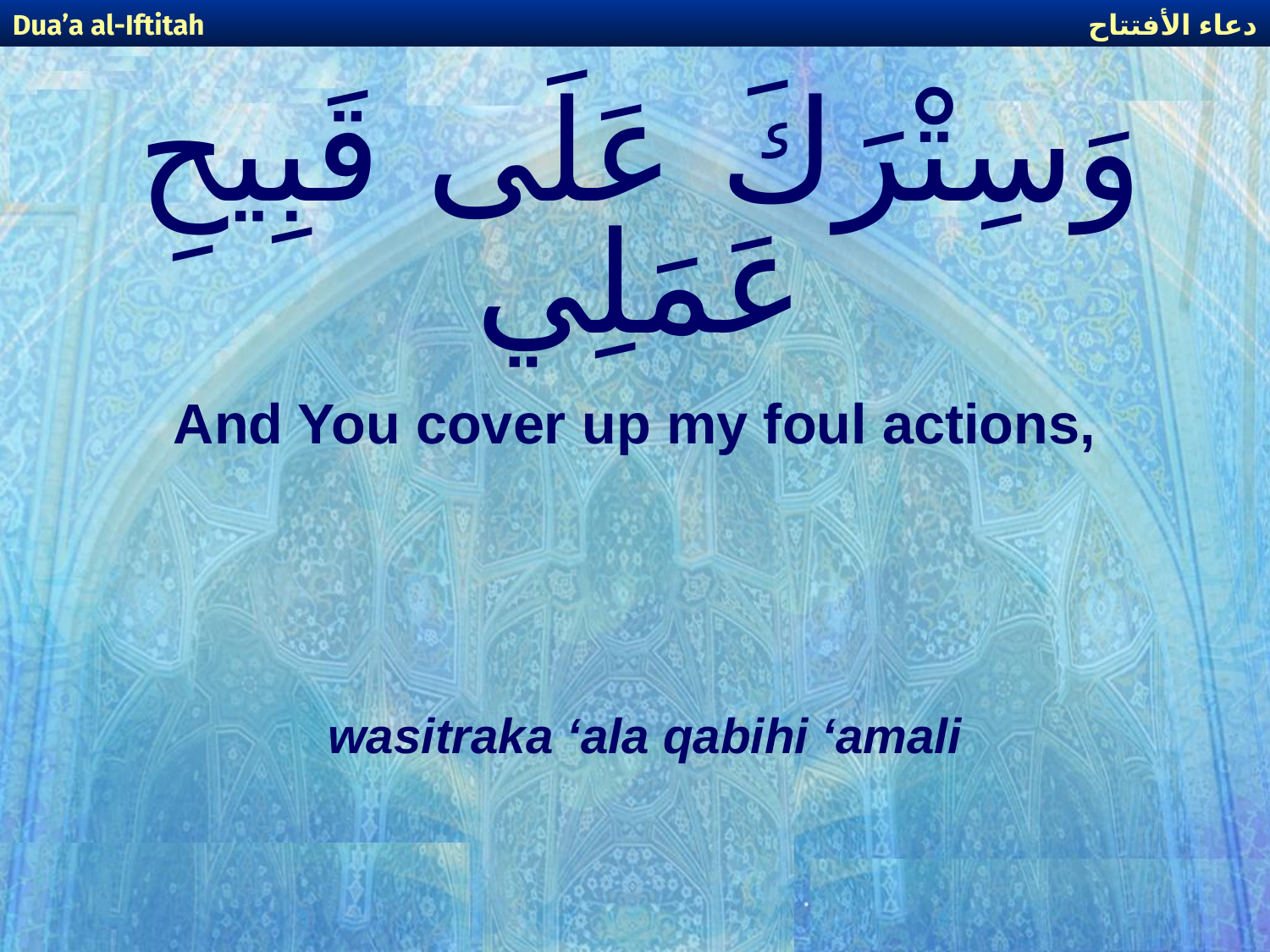

دعاء الأفتتاح
Dua’a al-Iftitah
# وَسِتْرَكَ عَلَى قَبِيحِ عَمَلِي
And You cover up my foul actions,
wasitraka ‘ala qabihi ‘amali